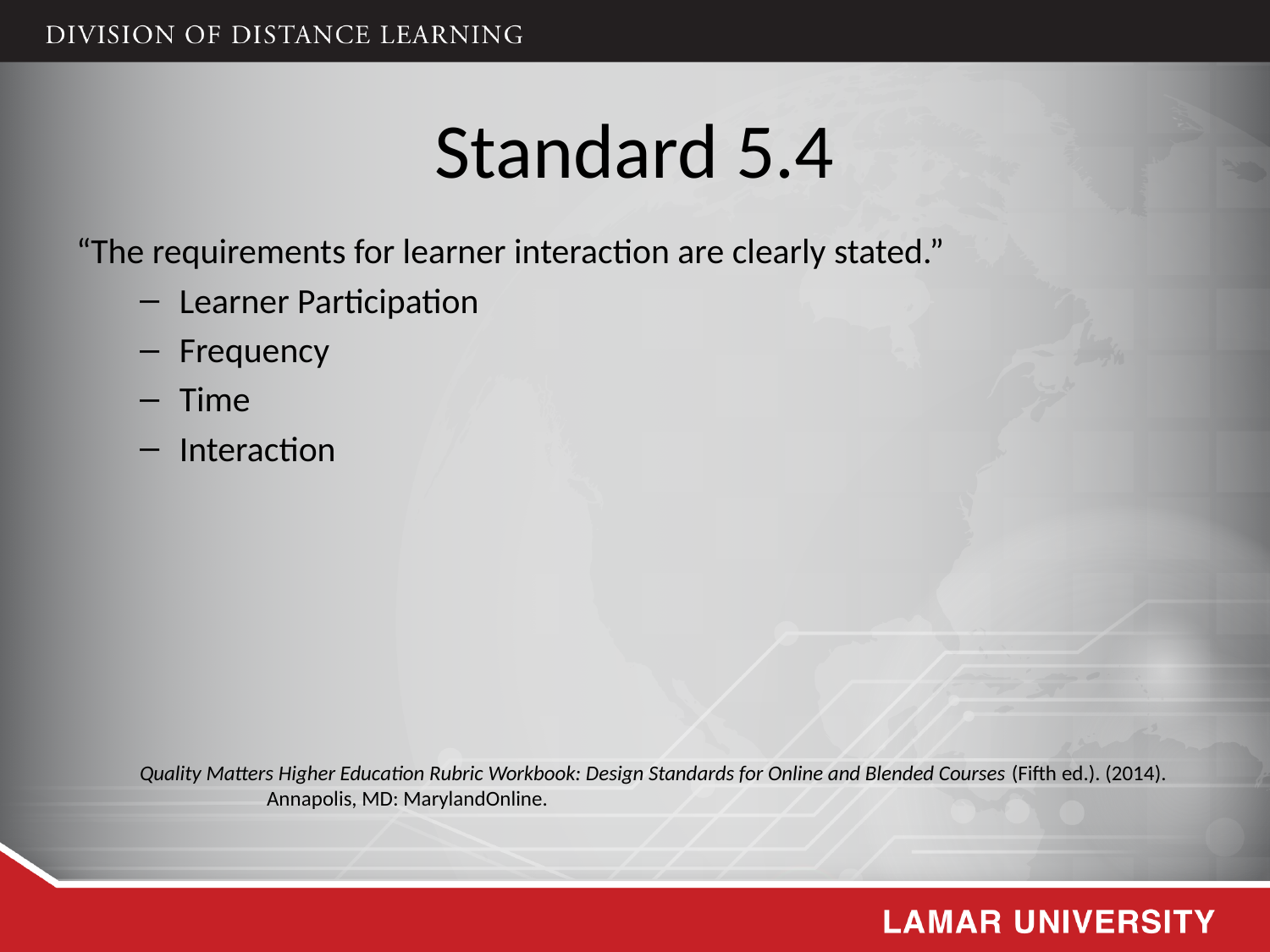

# Standard 5.4
“The requirements for learner interaction are clearly stated.”
Learner Participation
Frequency
Time
Interaction

Quality Matters Higher Education Rubric Workbook: Design Standards for Online and Blended Courses (Fifth ed.). (2014). 	Annapolis, MD: MarylandOnline.